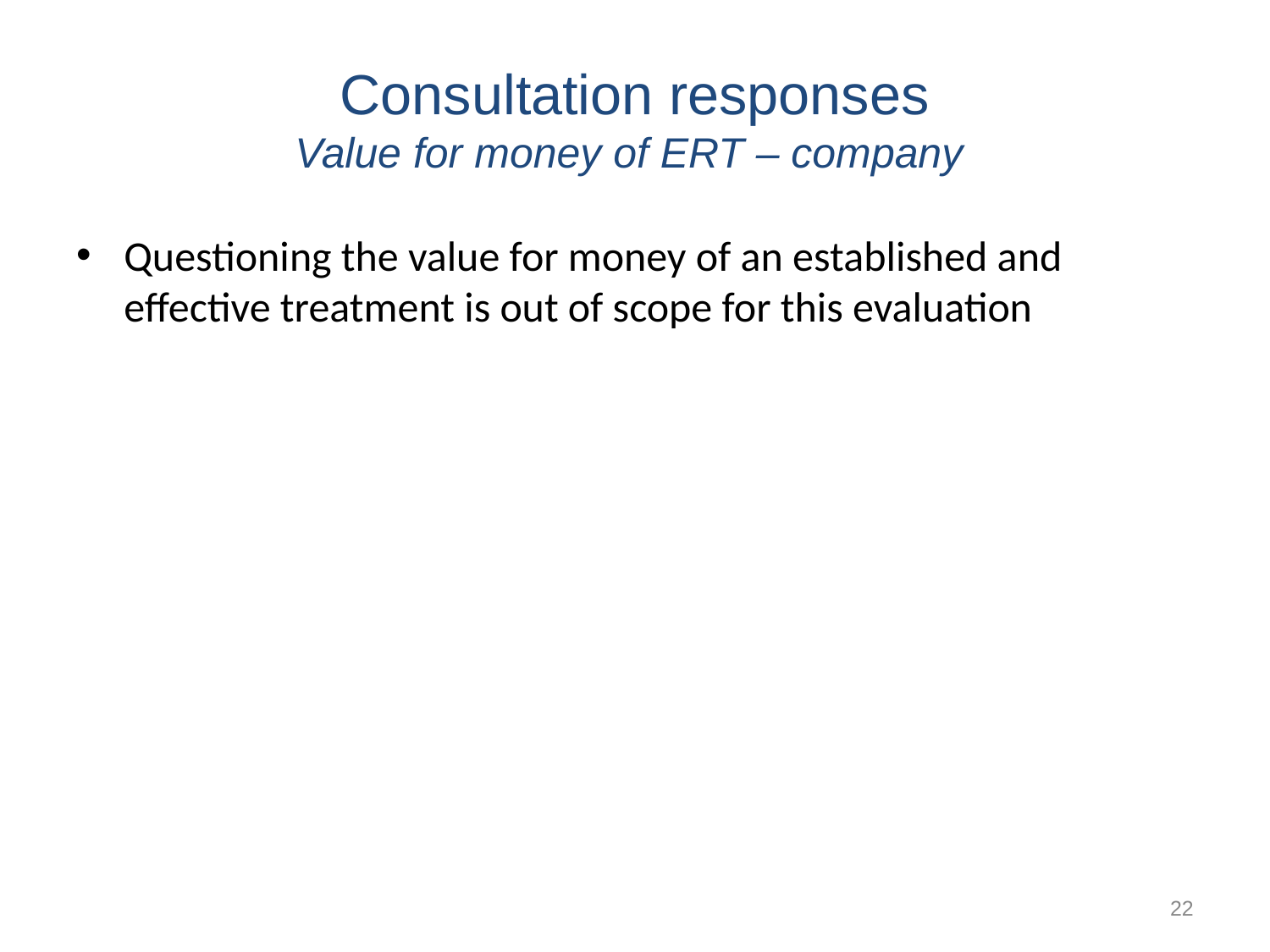

# Consultation responses Value for money of ERT – company
Questioning the value for money of an established and effective treatment is out of scope for this evaluation
22